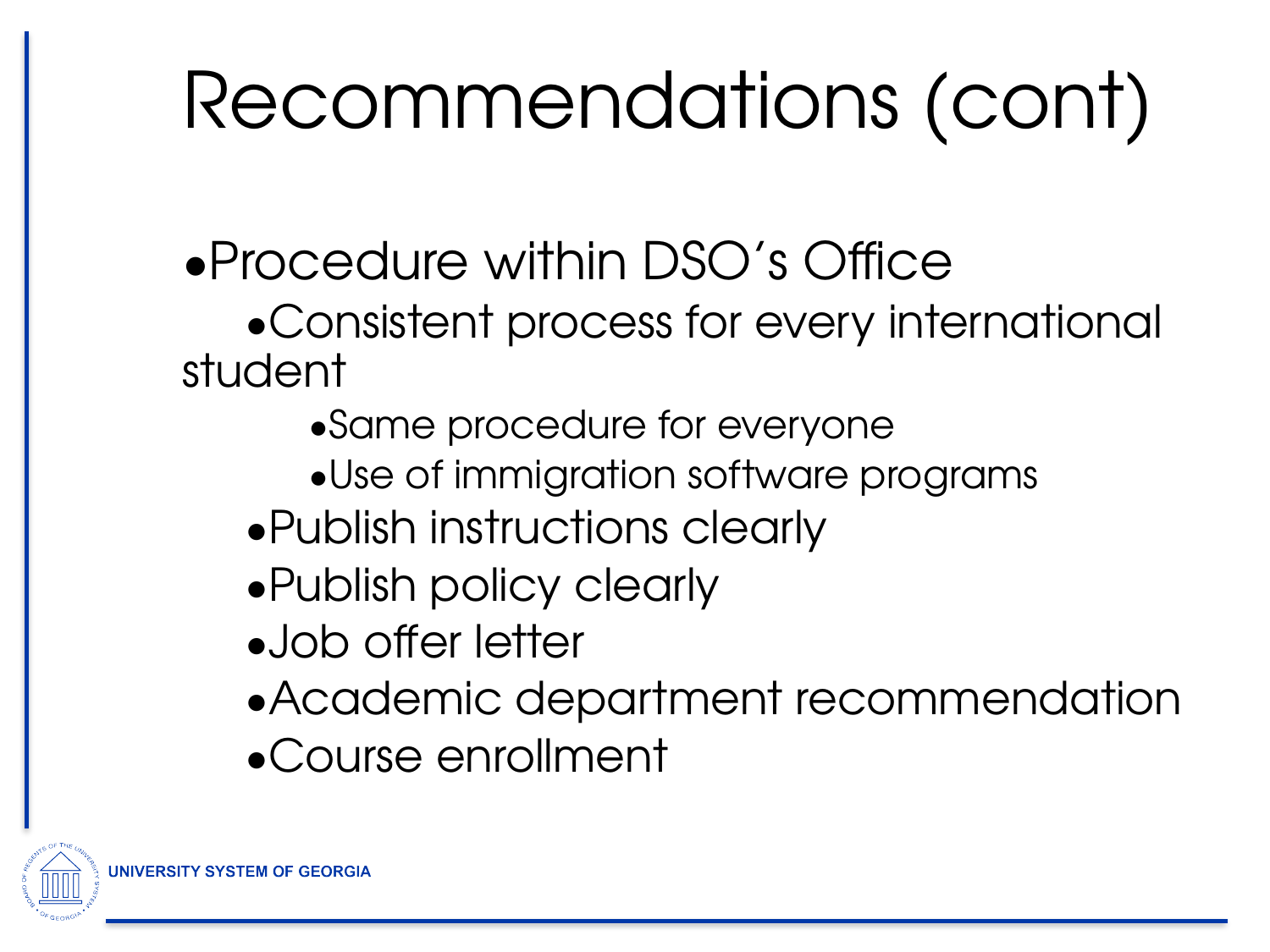

# Recommendations (cont)

•Procedure within DSO’s Office
•Consistent process for every international student
•Same procedure for everyone
•Use of immigration software programs
•Publish instructions clearly
•Publish policy clearly
•Job offer letter
•Academic department recommendation
•Course enrollment